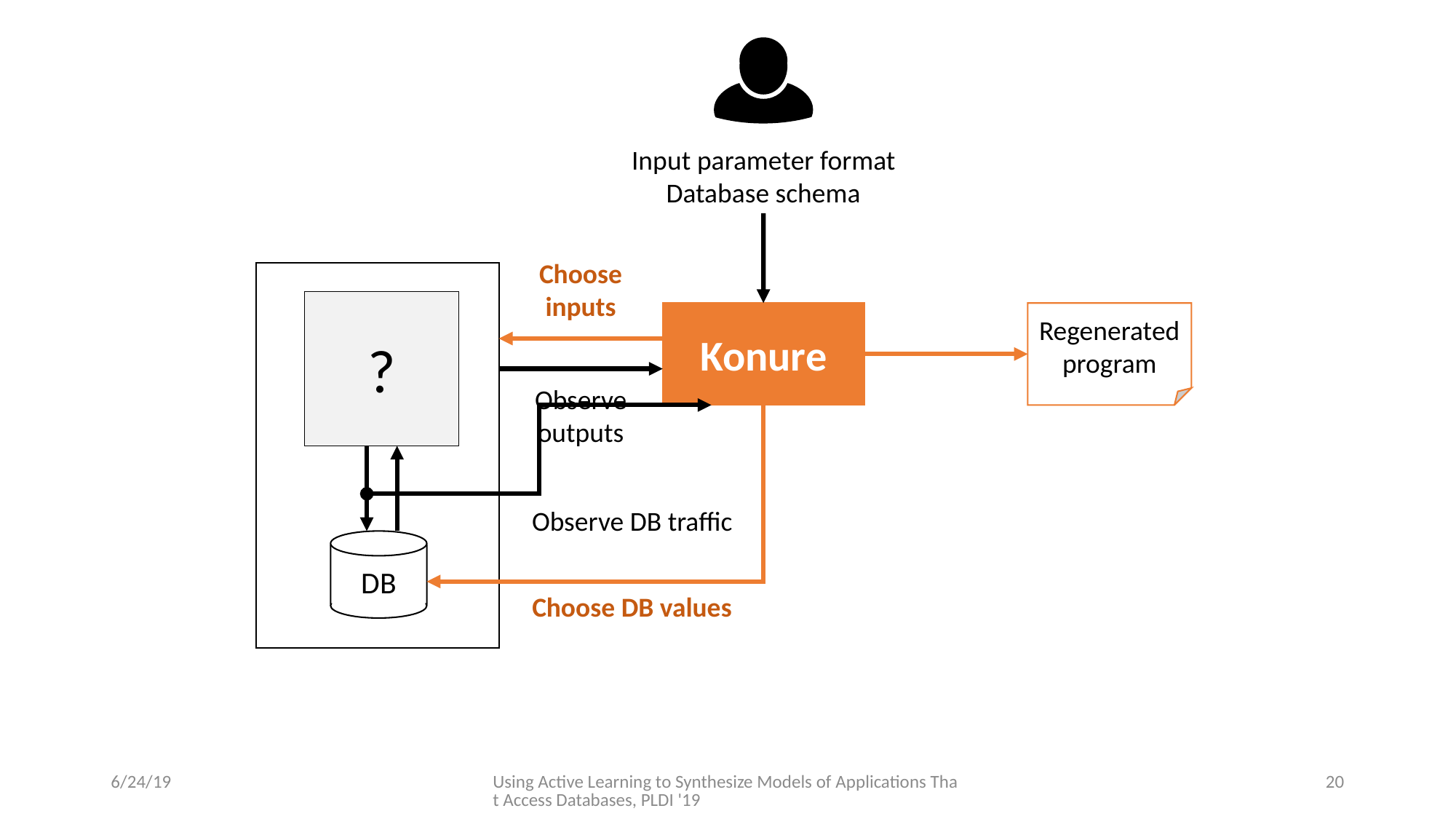

#
Input parameter format
Database schema
Choose inputs

?
Konure
Regenerated program
Observe outputs
Observe DB traffic
Choose DB values

DB
6/24/19
Using Active Learning to Synthesize Models of Applications That Access Databases, PLDI '19
20